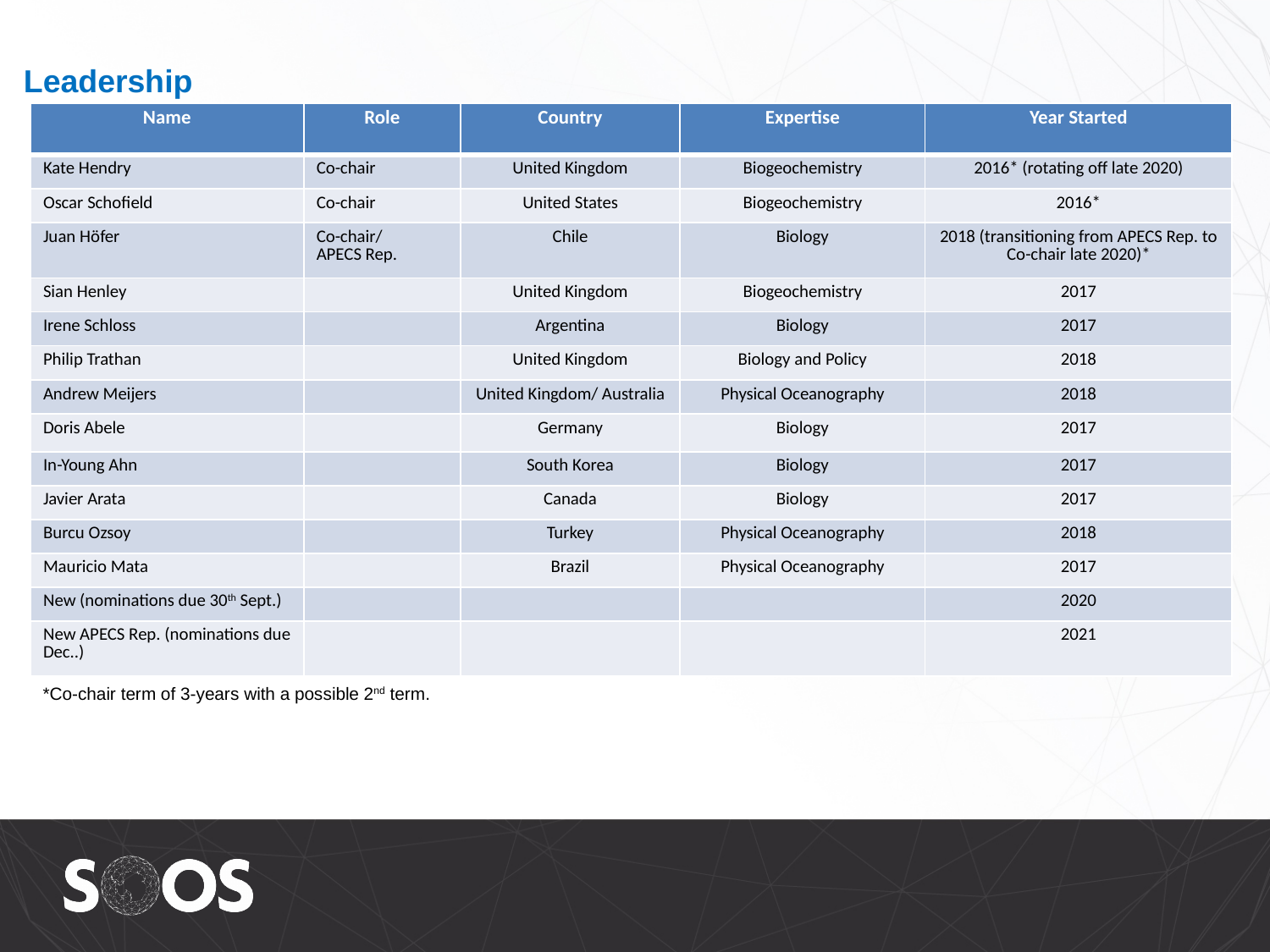

Leadership
| Name | Role | Country | Expertise | Year Started |
| --- | --- | --- | --- | --- |
| Kate Hendry | Co-chair | United Kingdom | Biogeochemistry | 2016\* (rotating off late 2020) |
| Oscar Schofield | Co-chair | United States | Biogeochemistry | 2016\* |
| Juan Höfer | Co-chair/ APECS Rep. | Chile | Biology | 2018 (transitioning from APECS Rep. to Co-chair late 2020)\* |
| Sian Henley |  | United Kingdom | Biogeochemistry | 2017 |
| Irene Schloss |  | Argentina | Biology | 2017 |
| Philip Trathan |  | United Kingdom | Biology and Policy | 2018 |
| Andrew Meijers |  | United Kingdom/ Australia | Physical Oceanography | 2018 |
| Doris Abele |  | Germany | Biology | 2017 |
| In-Young Ahn |  | South Korea | Biology | 2017 |
| Javier Arata |  | Canada | Biology | 2017 |
| Burcu Ozsoy |  | Turkey | Physical Oceanography | 2018 |
| Mauricio Mata |  | Brazil | Physical Oceanography | 2017 |
| New (nominations due 30th Sept.) |  |  |  | 2020 |
| New APECS Rep. (nominations due Dec..) |  |  |  | 2021 |
*Co-chair term of 3-years with a possible 2nd term.